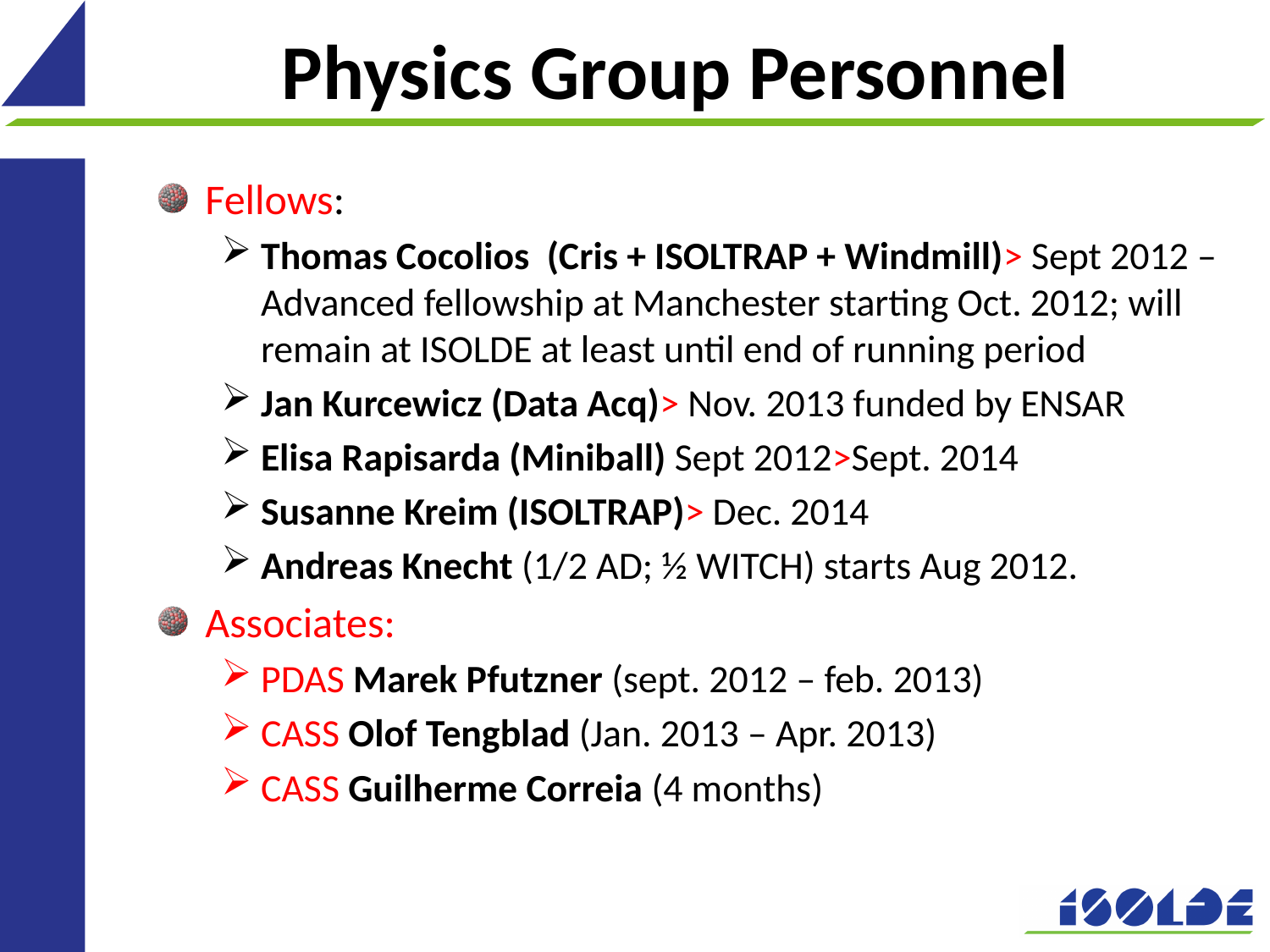

# Physics Group Personnel
Fellows:
Thomas Cocolios  (Cris + ISOLTRAP + Windmill)> Sept 2012 – Advanced fellowship at Manchester starting Oct. 2012; will remain at ISOLDE at least until end of running period
Jan Kurcewicz (Data Acq)> Nov. 2013 funded by ENSAR
Elisa Rapisarda (Miniball) Sept 2012>Sept. 2014
Susanne Kreim (ISOLTRAP)> Dec. 2014
Andreas Knecht (1/2 AD; ½ WITCH) starts Aug 2012.
Associates:
PDAS Marek Pfutzner (sept. 2012 – feb. 2013)
CASS Olof Tengblad (Jan. 2013 – Apr. 2013)
CASS Guilherme Correia (4 months)

18